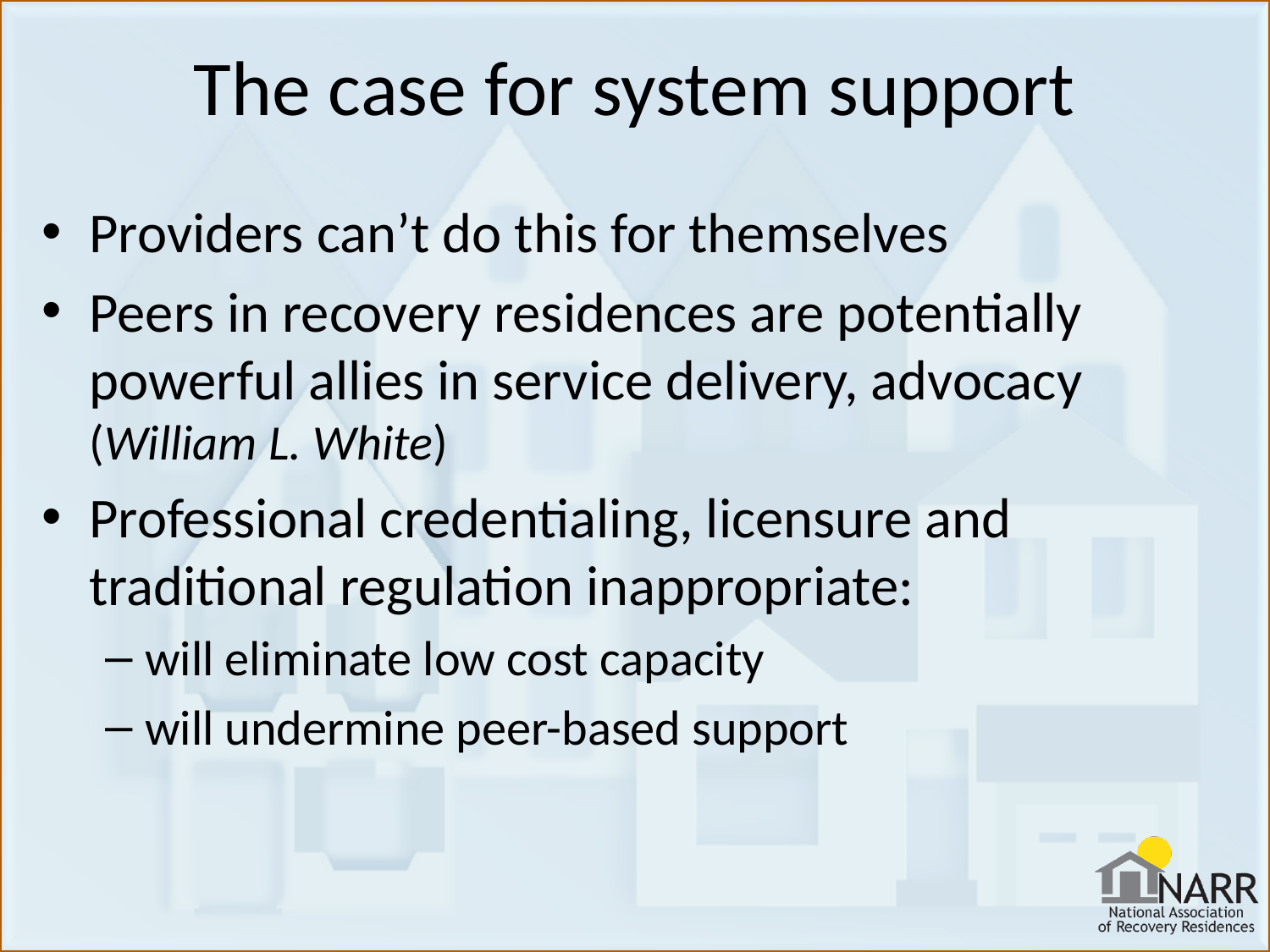

# The case for system support
Providers can’t do this for themselves
Peers in recovery residences are potentially powerful allies in service delivery, advocacy (William L. White)
Professional credentialing, licensure and traditional regulation inappropriate:
will eliminate low cost capacity
will undermine peer-based support